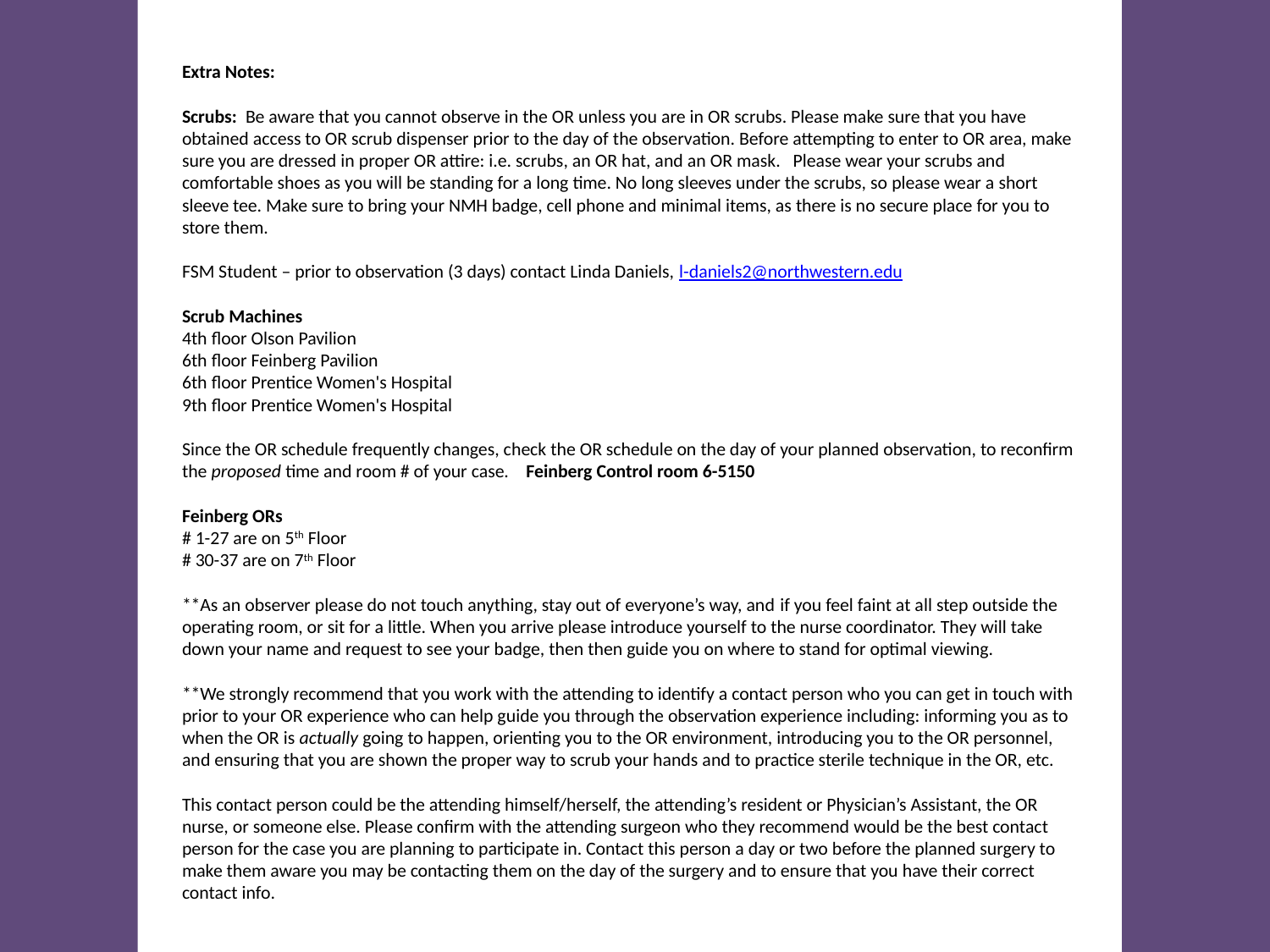

Extra Notes:

Scrubs:  Be aware that you cannot observe in the OR unless you are in OR scrubs. Please make sure that you have obtained access to OR scrub dispenser prior to the day of the observation. Before attempting to enter to OR area, make sure you are dressed in proper OR attire: i.e. scrubs, an OR hat, and an OR mask.   Please wear your scrubs and comfortable shoes as you will be standing for a long time. No long sleeves under the scrubs, so please wear a short sleeve tee. Make sure to bring your NMH badge, cell phone and minimal items, as there is no secure place for you to store them.

FSM Student – prior to observation (3 days) contact Linda Daniels, l-daniels2@northwestern.edu

Scrub Machines
4th floor Olson Pavilion
6th floor Feinberg Pavilion
6th floor Prentice Women's Hospital
9th floor Prentice Women's Hospital

Since the OR schedule frequently changes, check the OR schedule on the day of your planned observation, to reconfirm the proposed time and room # of your case.    Feinberg Control room 6-5150

Feinberg ORs
# 1-27 are on 5th Floor
# 30-37 are on 7th Floor

**As an observer please do not touch anything, stay out of everyone’s way, and if you feel faint at all step outside the operating room, or sit for a little. When you arrive please introduce yourself to the nurse coordinator. They will take down your name and request to see your badge, then then guide you on where to stand for optimal viewing.

**We strongly recommend that you work with the attending to identify a contact person who you can get in touch with prior to your OR experience who can help guide you through the observation experience including: informing you as to when the OR is actually going to happen, orienting you to the OR environment, introducing you to the OR personnel, and ensuring that you are shown the proper way to scrub your hands and to practice sterile technique in the OR, etc.

This contact person could be the attending himself/herself, the attending’s resident or Physician’s Assistant, the OR nurse, or someone else. Please confirm with the attending surgeon who they recommend would be the best contact person for the case you are planning to participate in. Contact this person a day or two before the planned surgery to make them aware you may be contacting them on the day of the surgery and to ensure that you have their correct contact info.